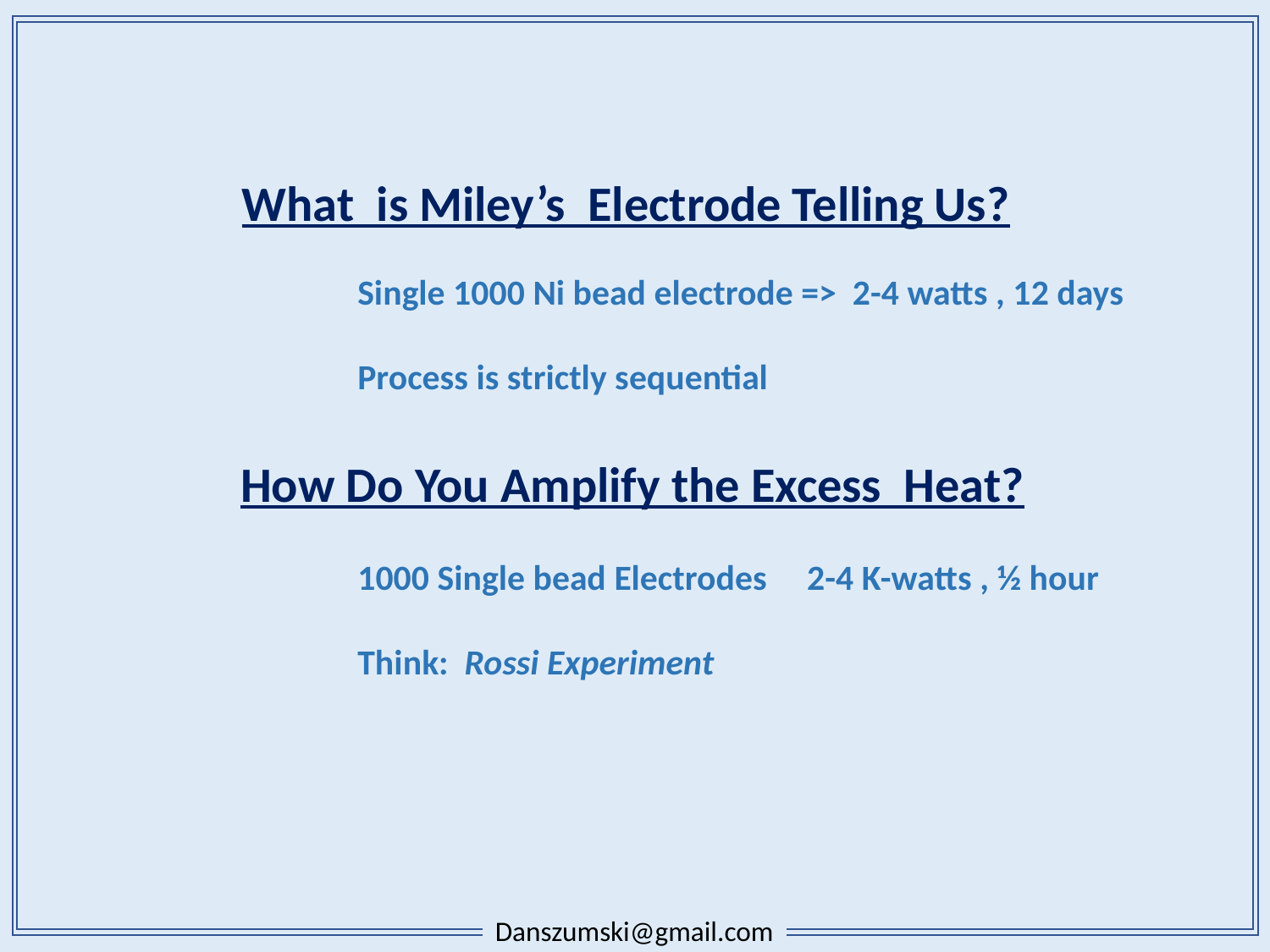

What  is Miley’s  Electrode Telling Us?

Single 1000 Ni bead electrode =>  2-4 watts , 12 days

Process is strictly sequential

How Do You Amplify the Excess  Heat?

1000 Single bead Electrodes     2-4 K-watts , ½ hour

Think:  Rossi Experiment
Danszumski@gmail.com